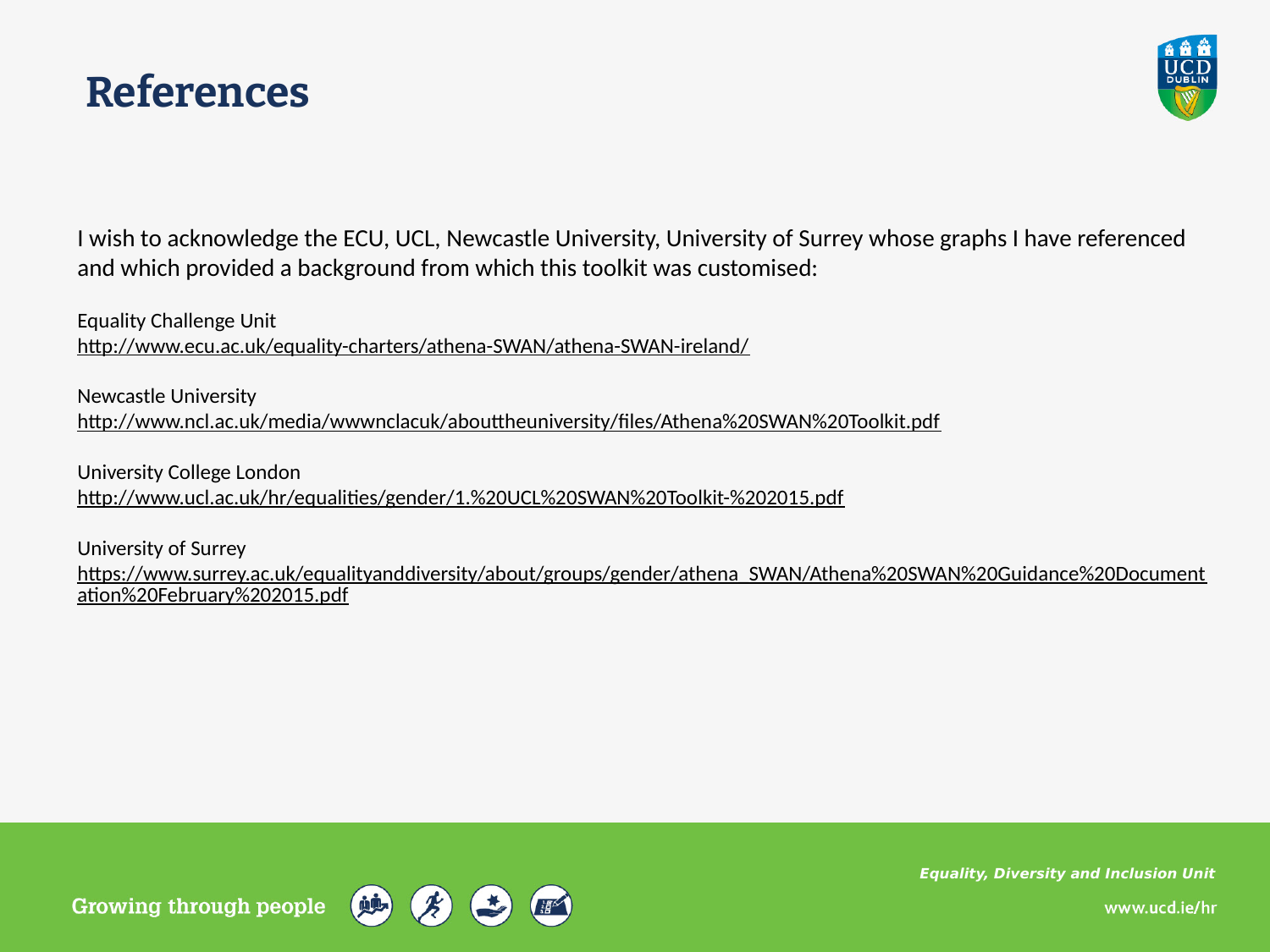

References
I wish to acknowledge the ECU, UCL, Newcastle University, University of Surrey whose graphs I have referenced and which provided a background from which this toolkit was customised:

Equality Challenge Unit
http://www.ecu.ac.uk/equality-charters/athena-SWAN/athena-SWAN-ireland/

Newcastle University
http://www.ncl.ac.uk/media/wwwnclacuk/abouttheuniversity/files/Athena%20SWAN%20Toolkit.pdf

University College London
http://www.ucl.ac.uk/hr/equalities/gender/1.%20UCL%20SWAN%20Toolkit-%202015.pdf

University of Surrey
https://www.surrey.ac.uk/equalityanddiversity/about/groups/gender/athena_SWAN/Athena%20SWAN%20Guidance%20Documentation%20February%202015.pdf

Equality, Diversity and Inclusion Unit